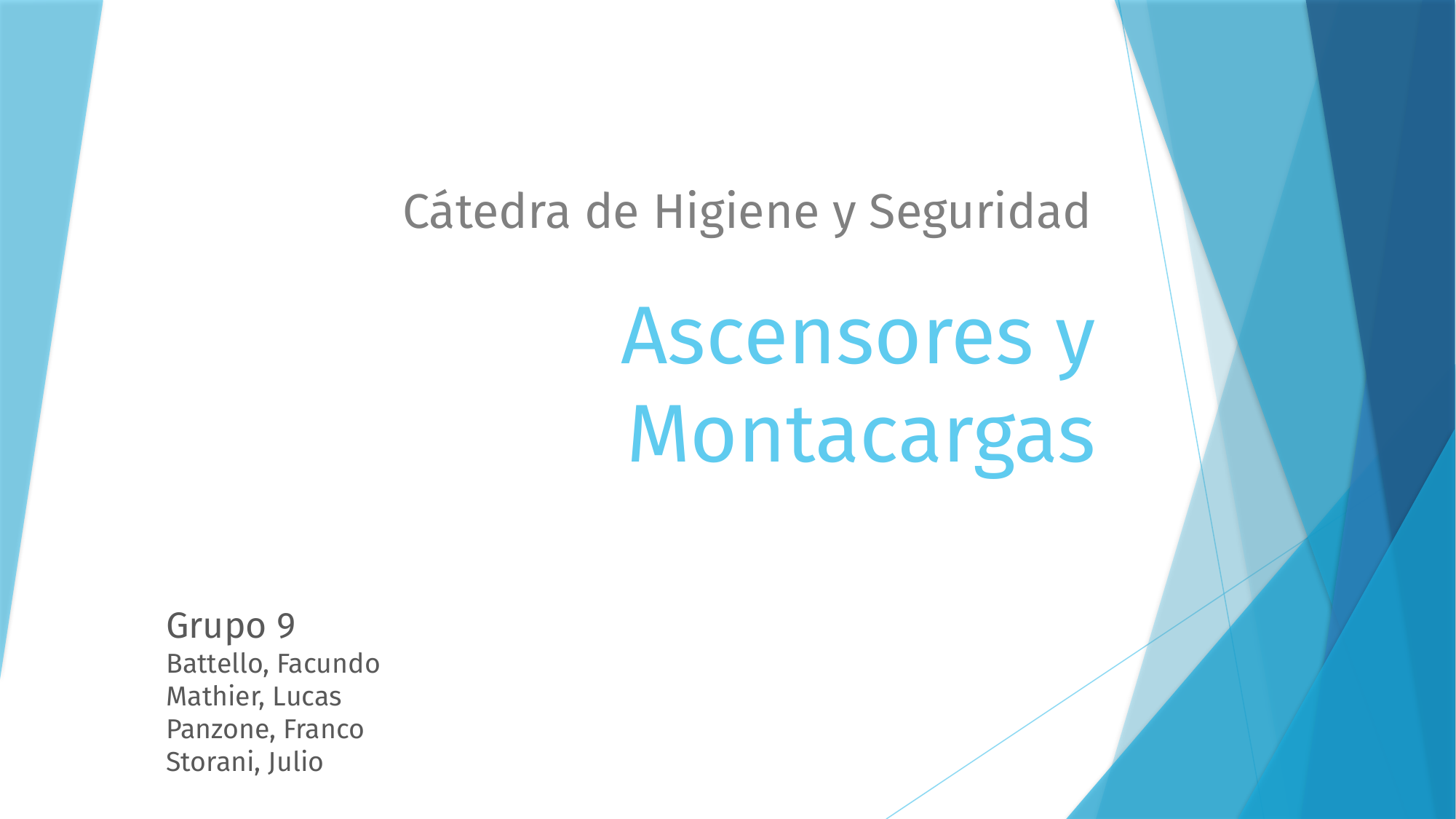

Cátedra de Higiene y Seguridad

# Ascensores y Montacargas
Grupo 9
Battello, Facundo
Mathier, Lucas
Panzone, Franco
Storani, Julio